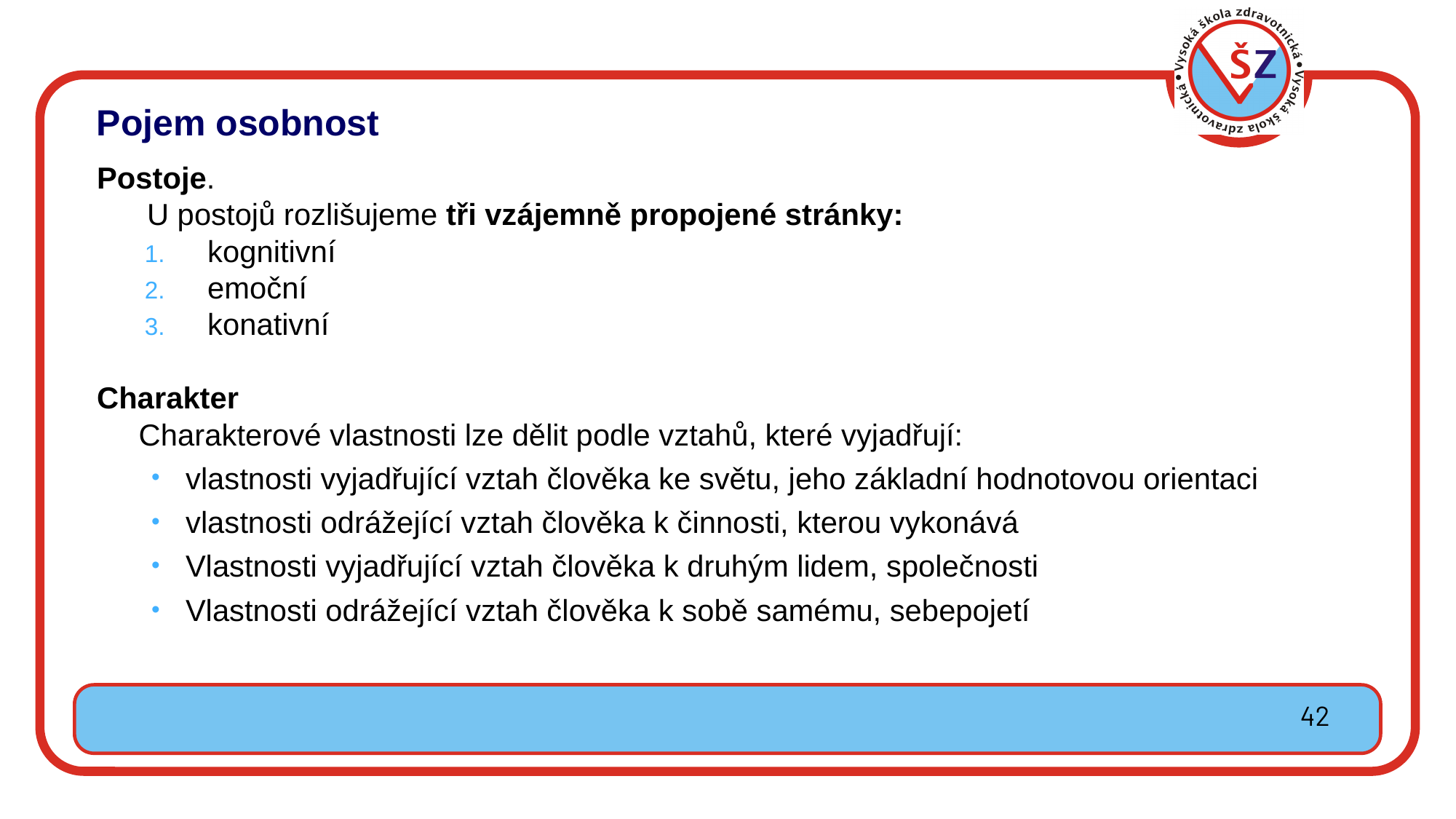

Pojem osobnost
Postoje.
      U postojů rozlišujeme tři vzájemně propojené stránky:
 kognitivní
 emoční
 konativní

Charakter
     Charakterové vlastnosti lze dělit podle vztahů, které vyjadřují:
vlastnosti vyjadřující vztah člověka ke světu, jeho základní hodnotovou orientaci
vlastnosti odrážející vztah člověka k činnosti, kterou vykonává
Vlastnosti vyjadřující vztah člověka k druhým lidem, společnosti
Vlastnosti odrážející vztah člověka k sobě samému, sebepojetí

42